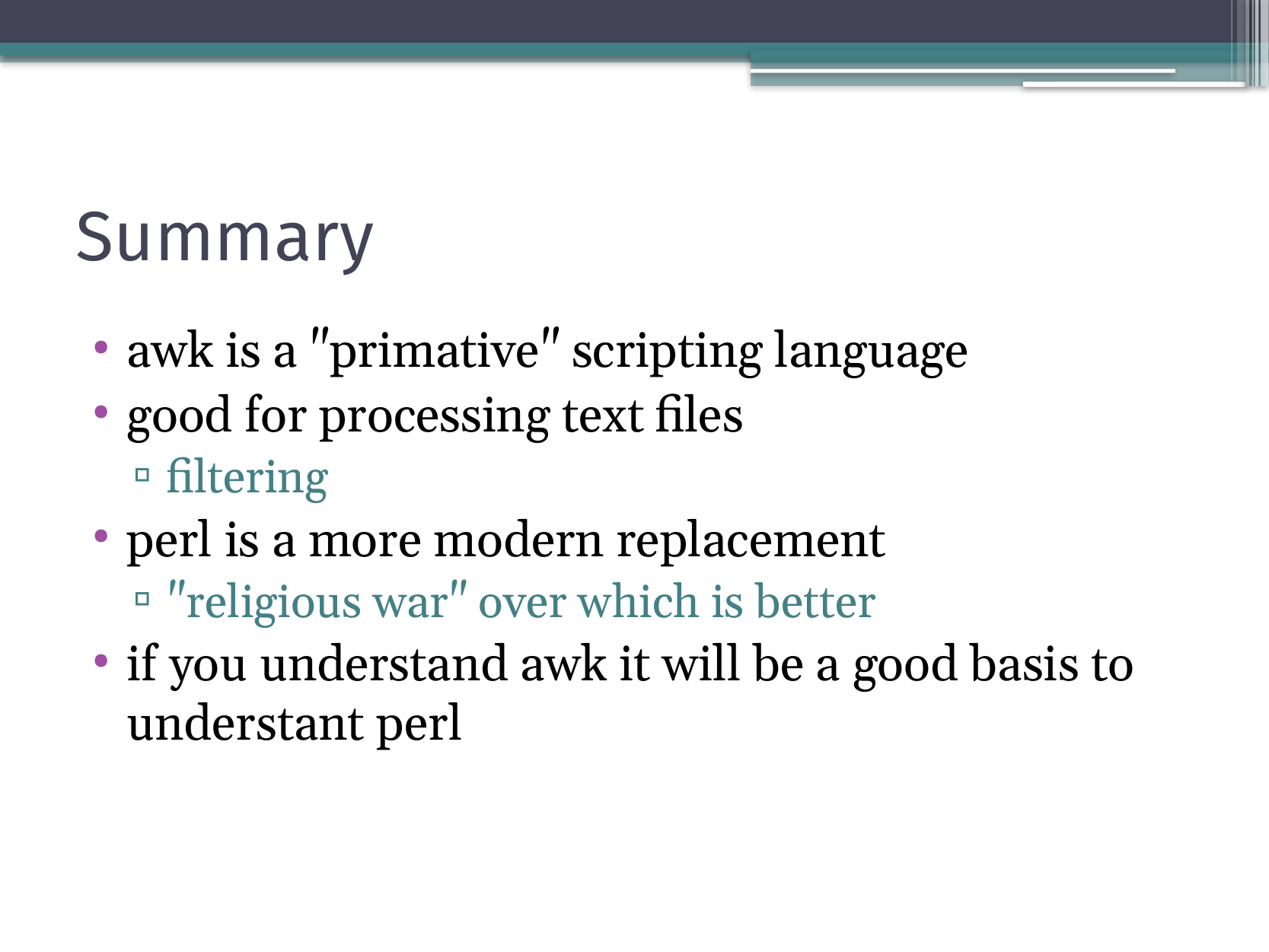

# Summary
awk is a "primative" scripting language
good for processing text files
filtering
perl is a more modern replacement
"religious war" over which is better
if you understand awk it will be a good basis to understant perl